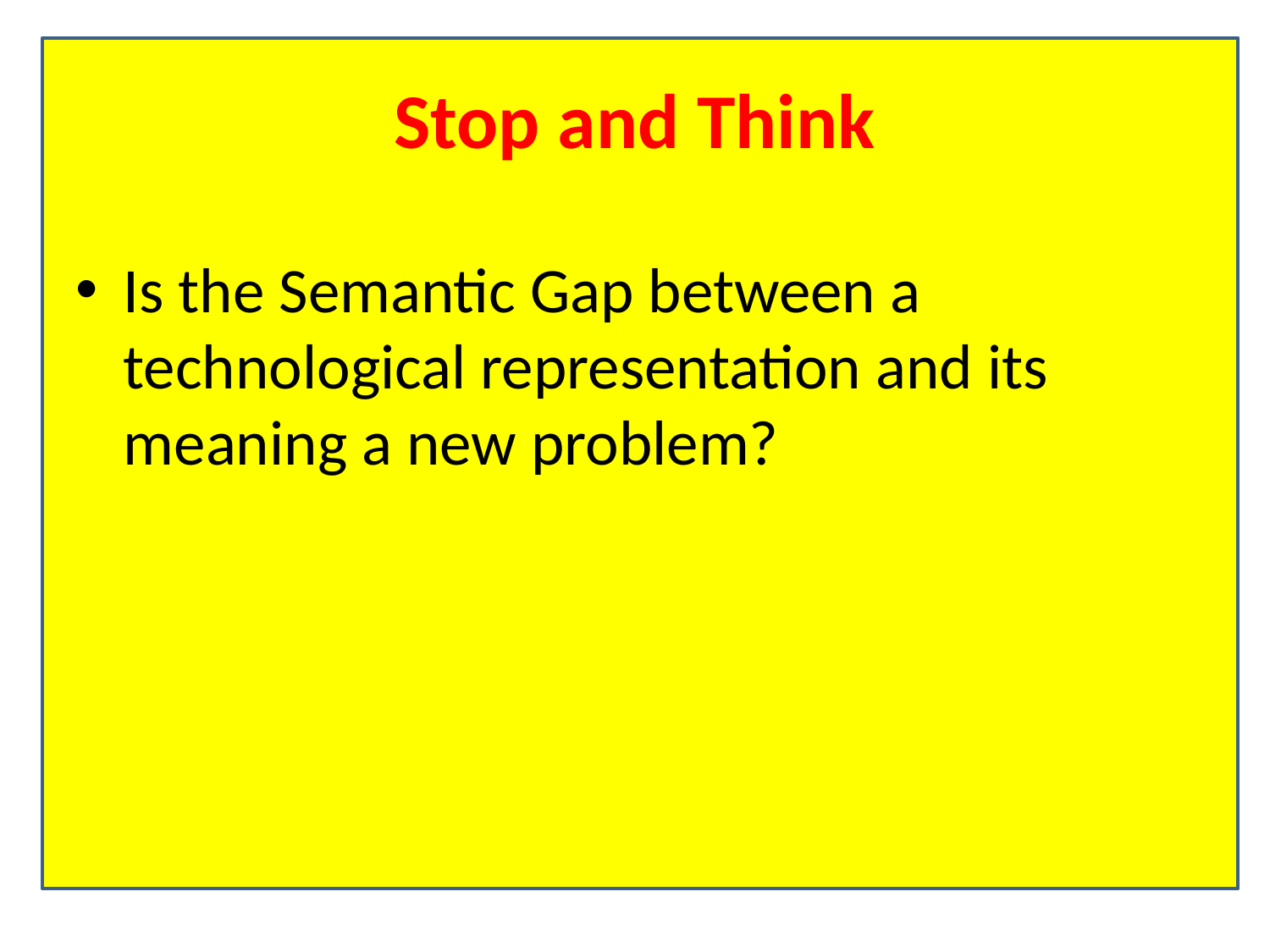

# Stop and Think
Is the Semantic Gap between a technological representation and its meaning a new problem?